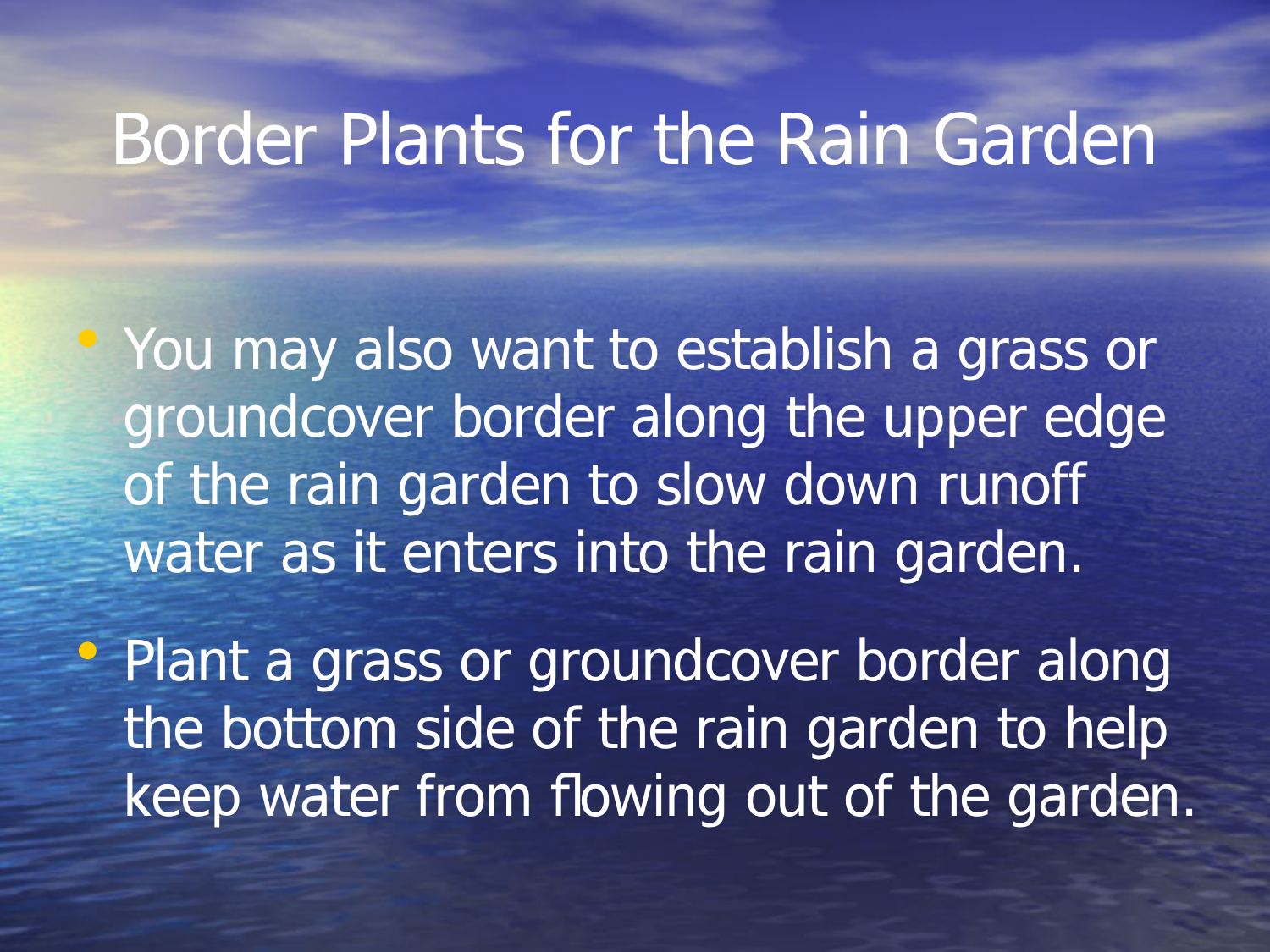

# Border Plants for the Rain Garden
You may also want to establish a grass or groundcover border along the upper edge of the rain garden to slow down runoff water as it enters into the rain garden.

Plant a grass or groundcover border along the bottom side of the rain garden to help keep water from flowing out of the garden.